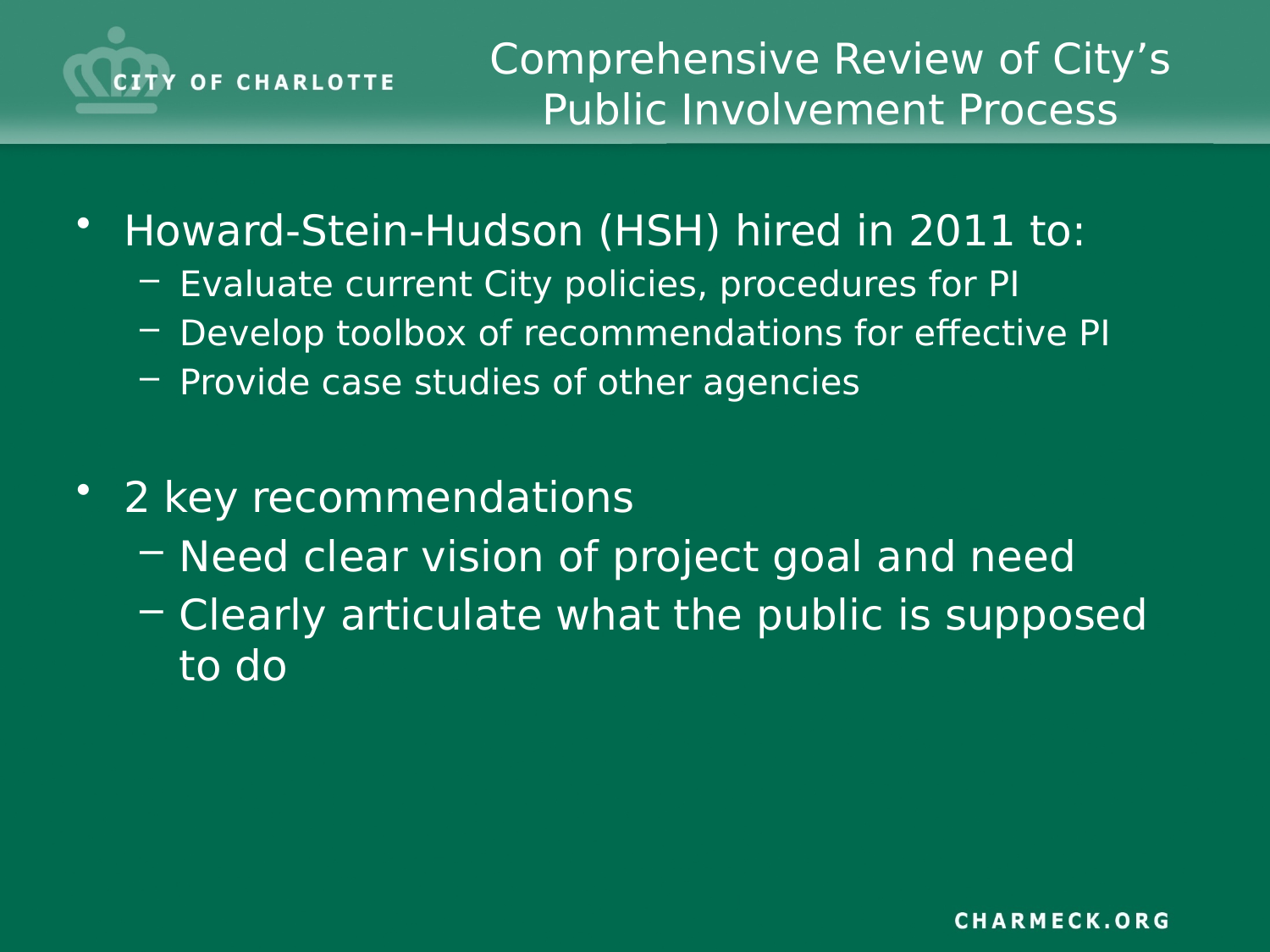

# Comprehensive Review of City’s Public Involvement Process
Howard-Stein-Hudson (HSH) hired in 2011 to:
Evaluate current City policies, procedures for PI
Develop toolbox of recommendations for effective PI
Provide case studies of other agencies

2 key recommendations
Need clear vision of project goal and need
Clearly articulate what the public is supposed to do